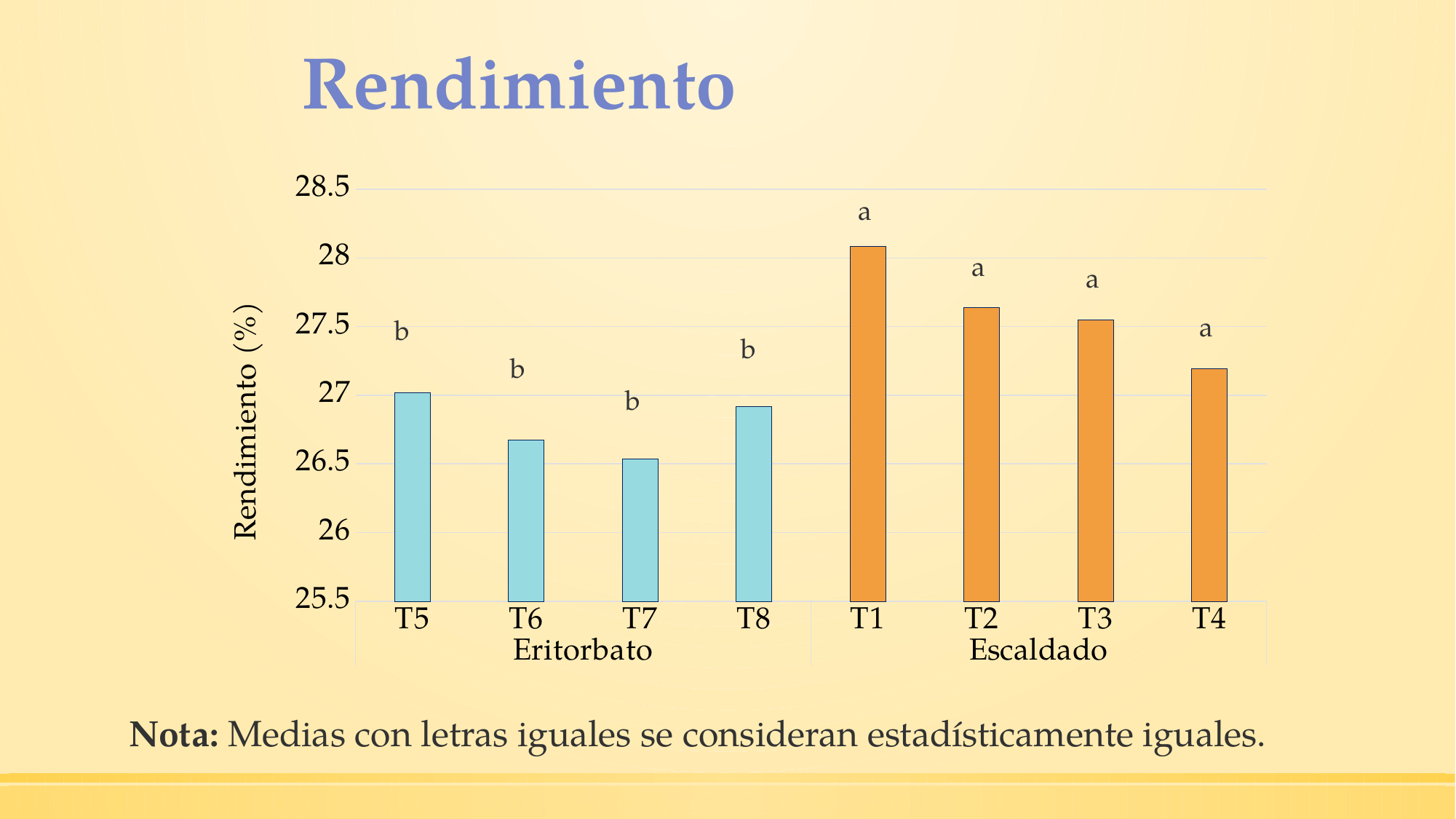

# Rendimiento

### Chart

| Category | Total |
|---|---|
| T5 | 27.020901519914602 |
| T6 | 26.673450736405503 |
| T7 | 26.533901636874287 |
| T8 | 26.920000224583532 |
| T1 | 28.081848667683925 |
| T2 | 27.636961443230614 |
| T3 | 27.550444904108687 |
| T4 | 27.190664903541933 |
a
a
a
a
b
b
b
b
Nota: Medias con letras iguales se consideran estadísticamente iguales.